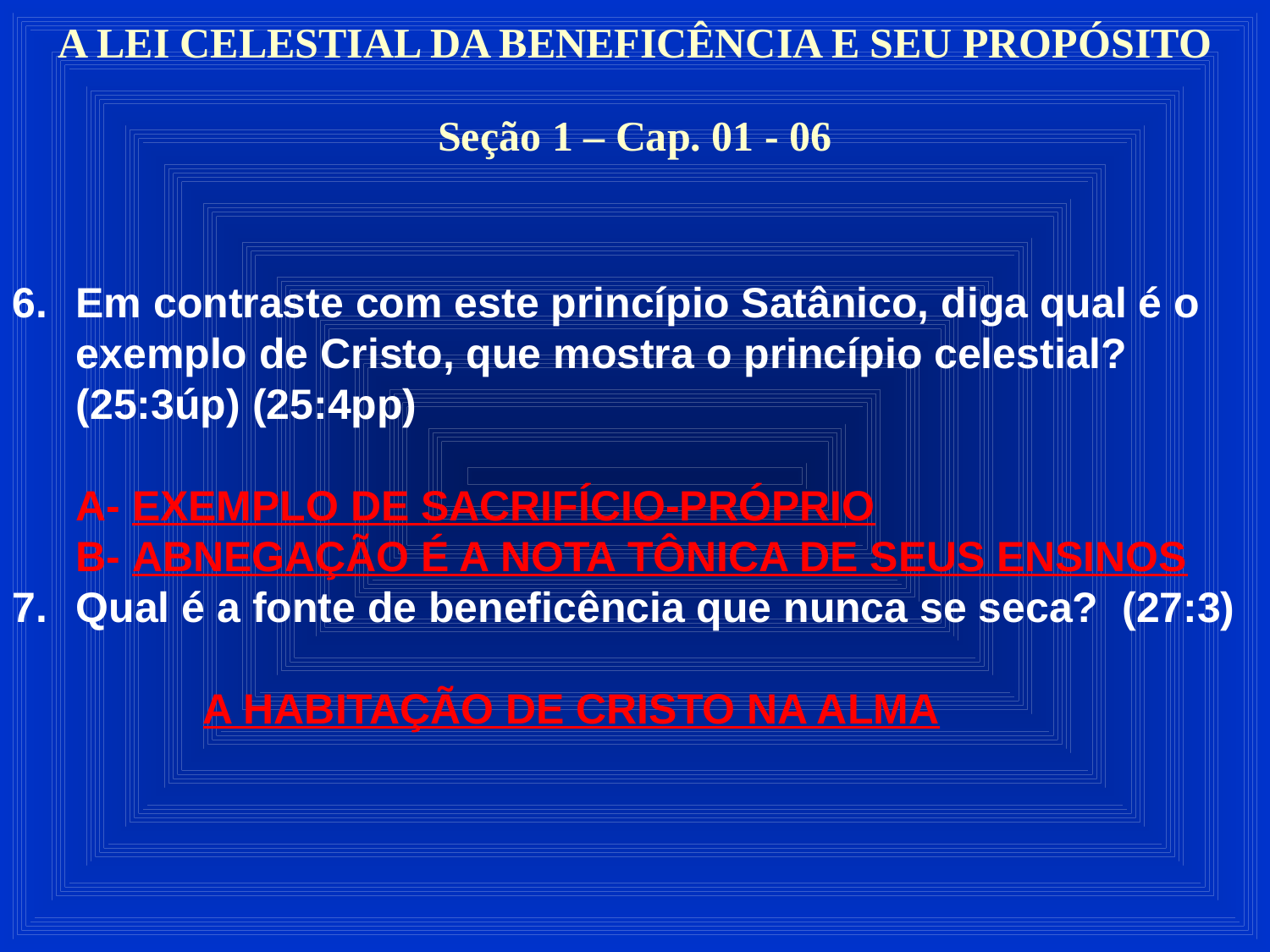

A LEI CELESTIAL DA BENEFICÊNCIA E SEU PROPÓSITO

Seção 1 – Cap. 01 - 06

Em contraste com este princípio Satânico, diga qual é o exemplo de Cristo, que mostra o princípio celestial? (25:3úp) (25:4pp)

	A- EXEMPLO DE SACRIFÍCIO-PRÓPRIO
	B- ABNEGAÇÃO É A NOTA TÔNICA DE SEUS ENSINOS
Qual é a fonte de beneficência que nunca se seca?  (27:3)

		A HABITAÇÃO DE CRISTO NA ALMA